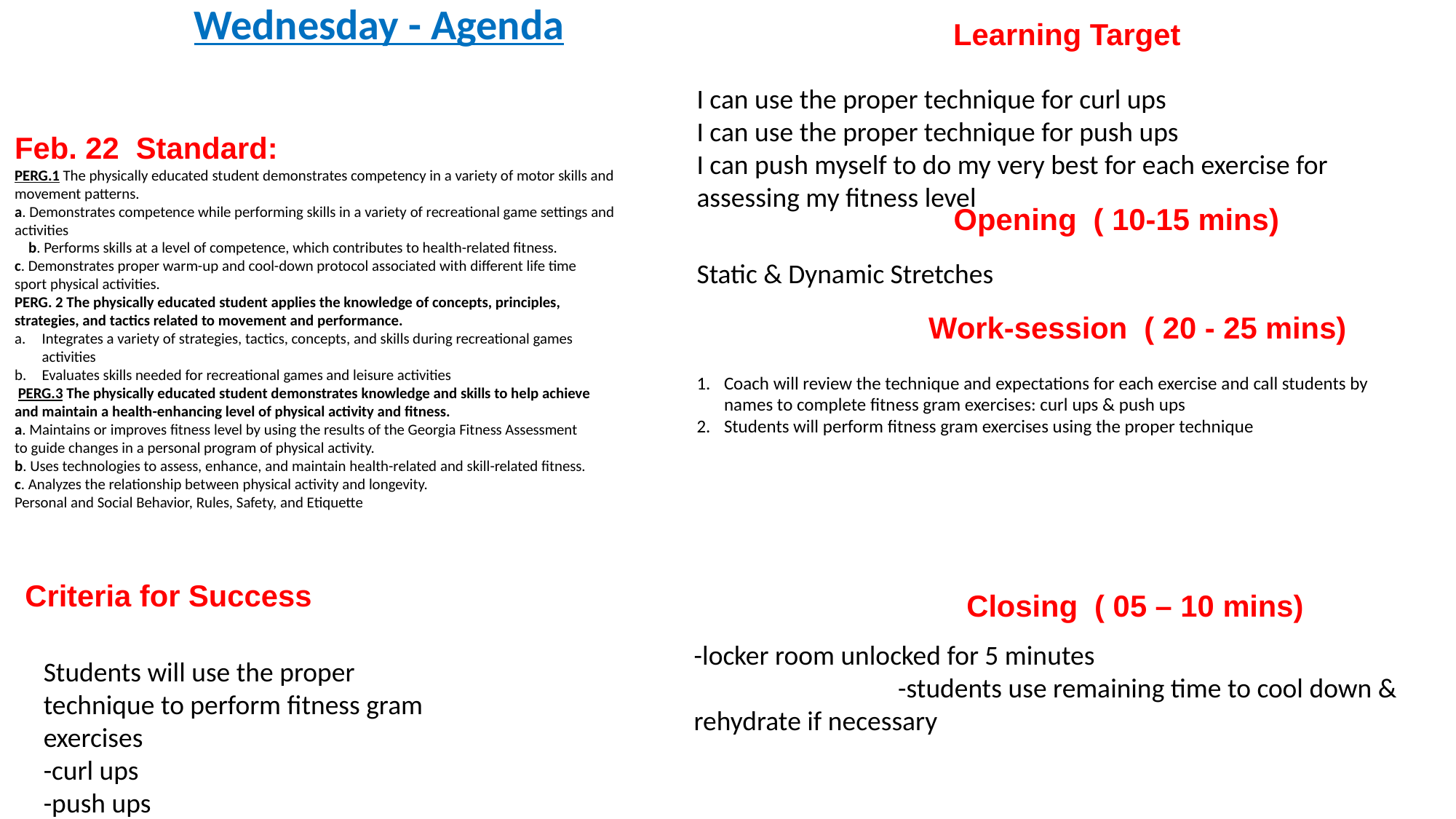

Wednesday - Agenda
Learning Target
I can use the proper technique for curl ups
I can use the proper technique for push ups
I can push myself to do my very best for each exercise for assessing my fitness level

Feb. 22  Standard:
PERG.1 The physically educated student demonstrates competency in a variety of motor skills and movement patterns.
a. Demonstrates competence while performing skills in a variety of recreational game settings and activities
    b. Performs skills at a level of competence, which contributes to health-related fitness.
c. Demonstrates proper warm-up and cool-down protocol associated with different life time
sport physical activities.
PERG. 2 The physically educated student applies the knowledge of concepts, principles, strategies, and tactics related to movement and performance.
Integrates a variety of strategies, tactics, concepts, and skills during recreational games activities
Evaluates skills needed for recreational games and leisure activities
 PERG.3 The physically educated student demonstrates knowledge and skills to help achieve
and maintain a health-enhancing level of physical activity and fitness.
a. Maintains or improves fitness level by using the results of the Georgia Fitness Assessment
to guide changes in a personal program of physical activity.
b. Uses technologies to assess, enhance, and maintain health-related and skill-related fitness.
c. Analyzes the relationship between physical activity and longevity.
Personal and Social Behavior, Rules, Safety, and Etiquette
Opening  ( 10-15 mins)
Static & Dynamic Stretches
Work-session  ( 20 - 25 mins)

Coach will review the technique and expectations for each exercise and call students by names to complete fitness gram exercises: curl ups & push ups
Students will perform fitness gram exercises using the proper technique
Criteria for Success
Closing  ( 05 – 10 mins)

-locker room unlocked for 5 minutes
                                 -students use remaining time to cool down & rehydrate if necessary
Students will use the proper technique to perform fitness gram exercises
-curl ups
-push ups